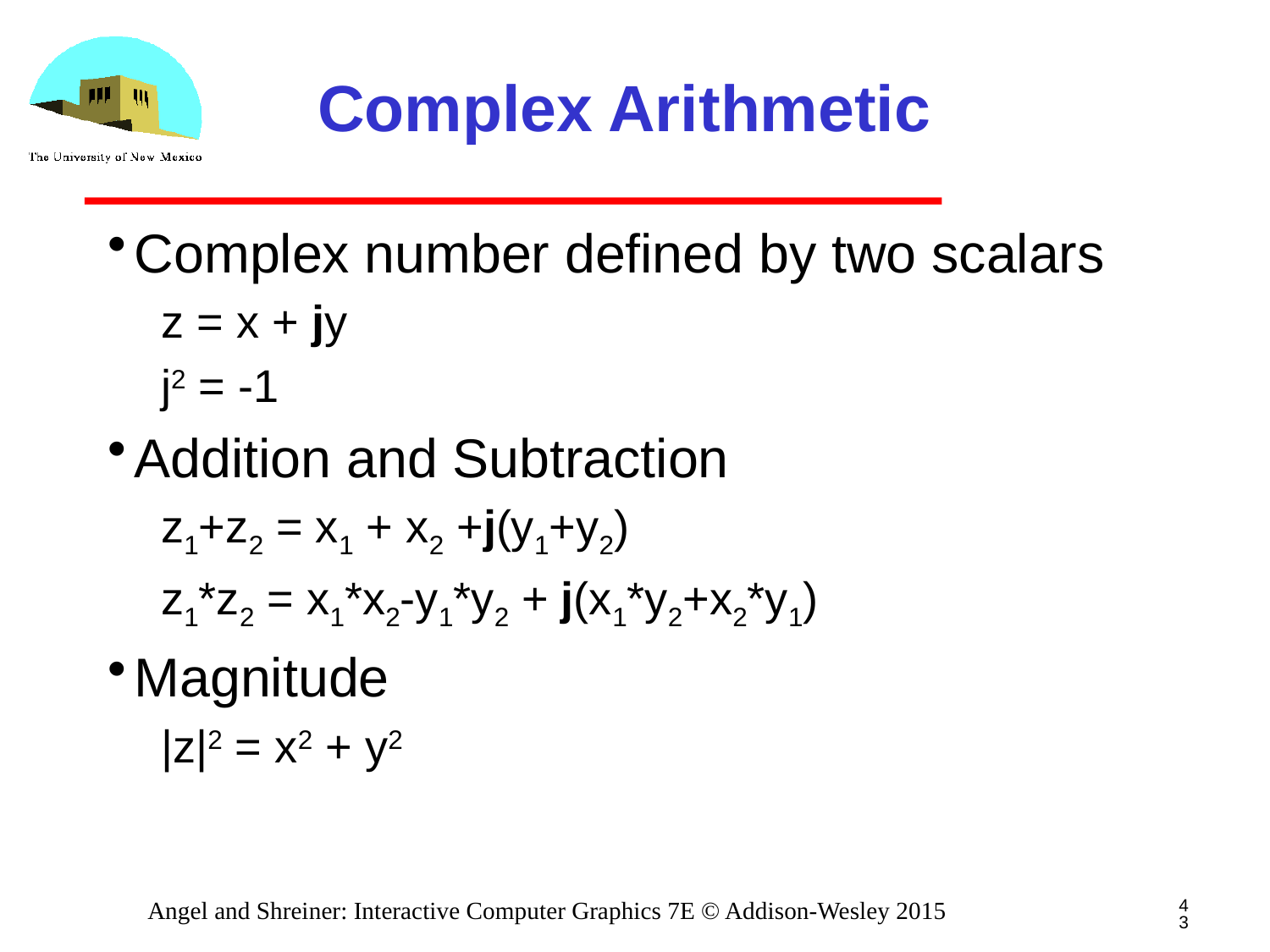

# Complex Arithmetic
Complex number defined by two scalars
z = x + jy
j2 = -1
Addition and Subtraction
z1+z2 = x1 + x2 +j(y1+y2)
z1*z2 = x1*x2-y1*y2 + j(x1*y2+x2*y1)
Magnitude
|z|2 = x2 + y2

43
Angel and Shreiner: Interactive Computer Graphics 7E © Addison-Wesley 2015